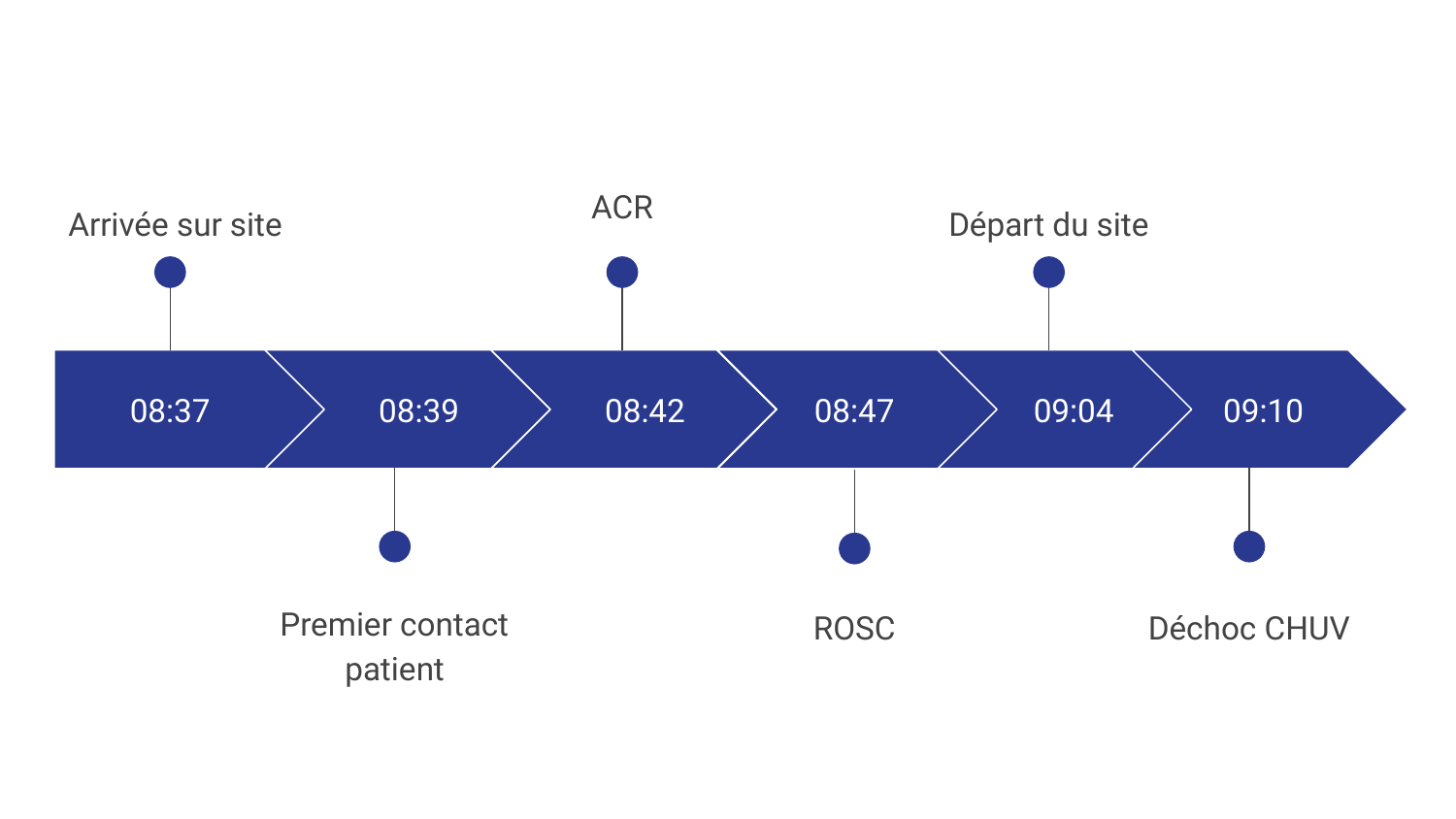

Arrivée sur site
Départ du site
ACR

08:37
08:39
08:42
08:47
09:04
09:10

Premier contact patient
Déchoc CHUV
ROSC